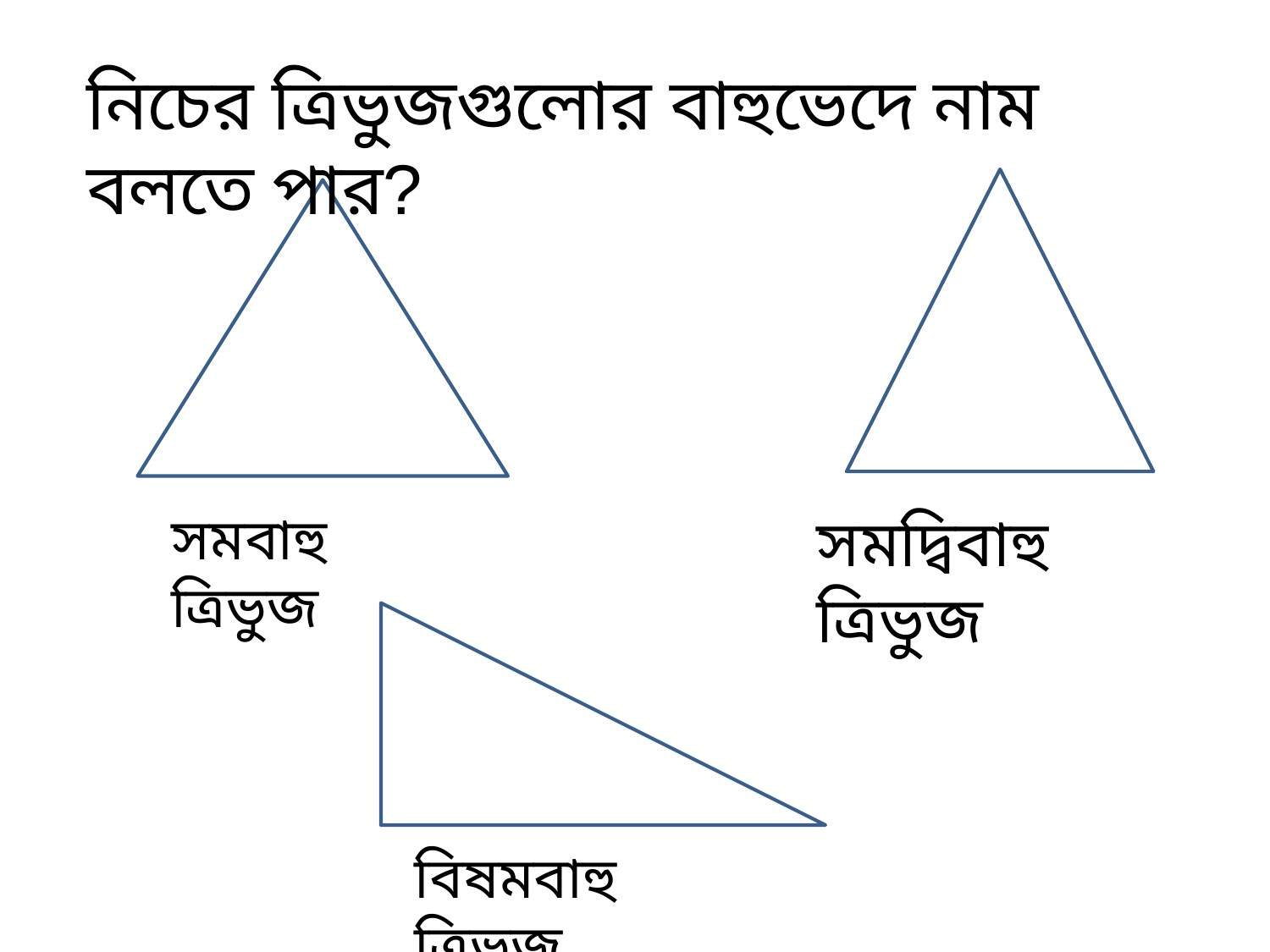

নিচের ত্রিভুজগুলোর বাহুভেদে নাম বলতে পার?

সমবাহু ত্রিভুজ
সমদ্বিবাহু ত্রিভুজ

বিষমবাহু ত্রিভুজ